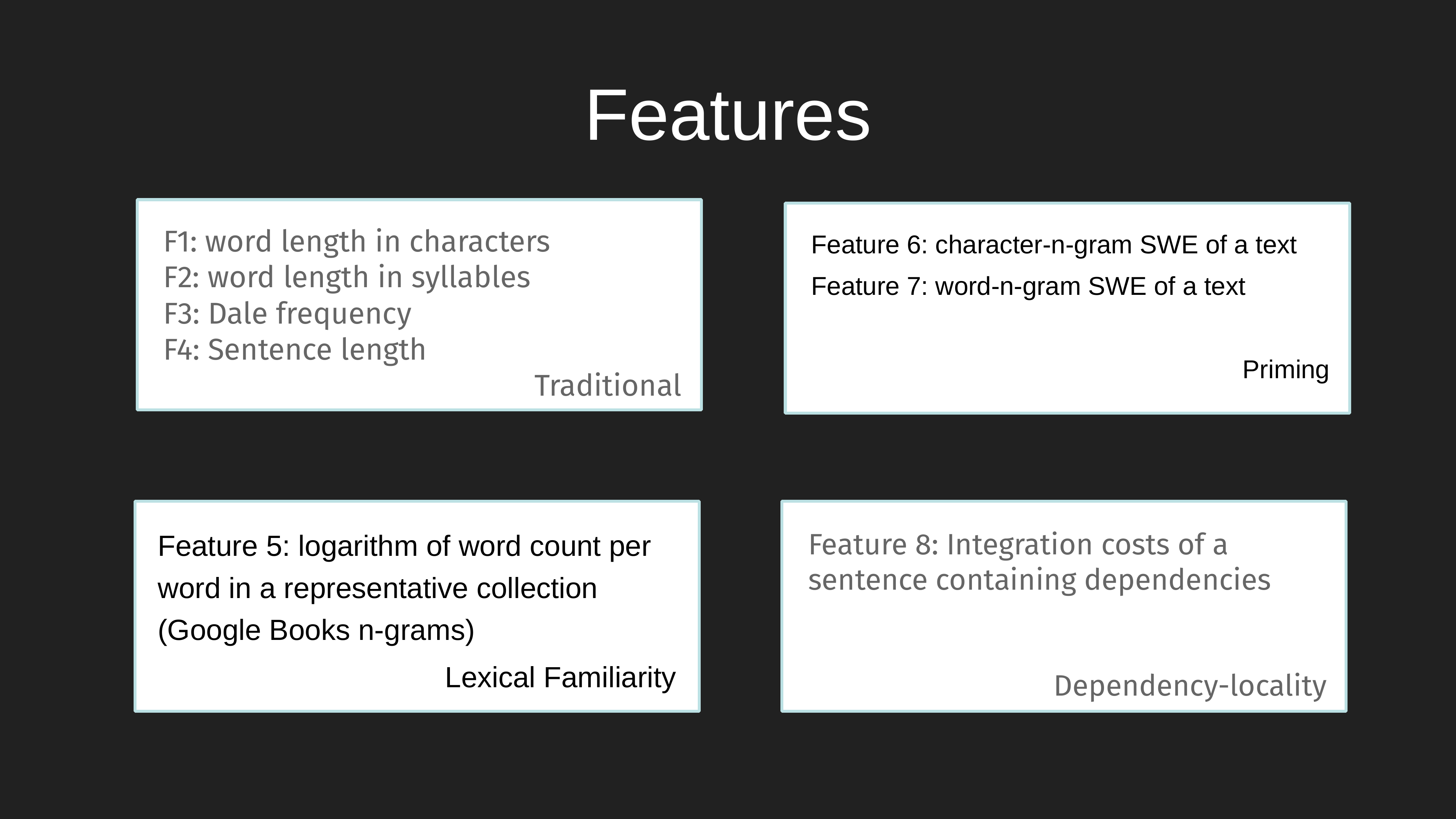

Features

F1: word length in characters
F2: word length in syllables
F3: Dale frequency
F4: Sentence length
Traditional
Feature 6: character-n-gram SWE of a text
Feature 7: word-n-gram SWE of a text

Priming

Feature 5: logarithm of word count per word in a representative collection (Google Books n-grams)
Lexical Familiarity
Feature 8: Integration costs of a sentence containing dependencies

Dependency-locality